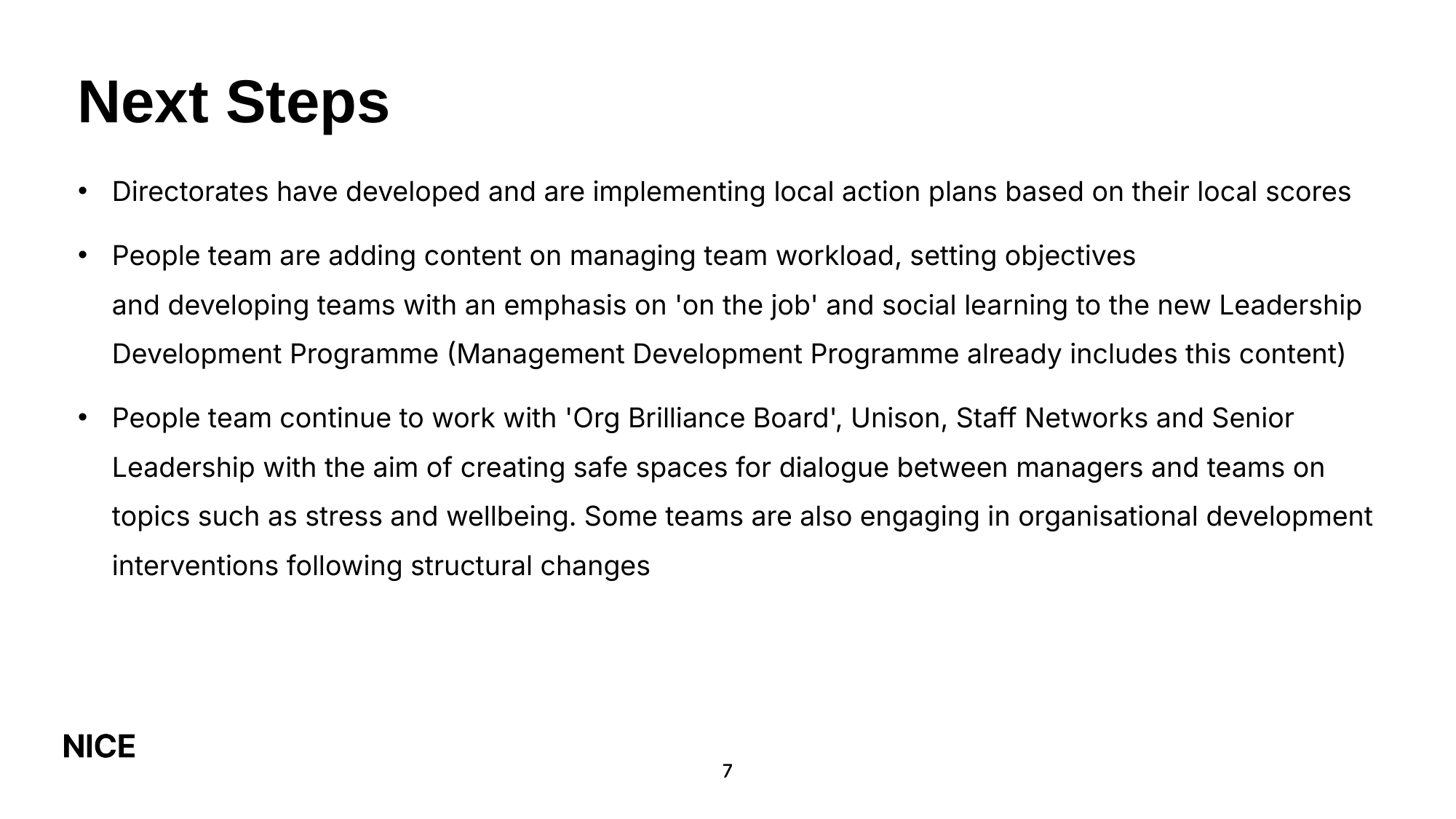

# Next Steps
Directorates have developed and are implementing local action plans based on their local scores
People team are adding content on managing team workload, setting objectives and developing teams with an emphasis on 'on the job' and social learning to the new Leadership Development Programme (Management Development Programme already includes this content)
People team continue to work with 'Org Brilliance Board', Unison, Staff Networks and Senior Leadership with the aim of creating safe spaces for dialogue between managers and teams on topics such as stress and wellbeing. Some teams are also engaging in organisational development interventions following structural changes